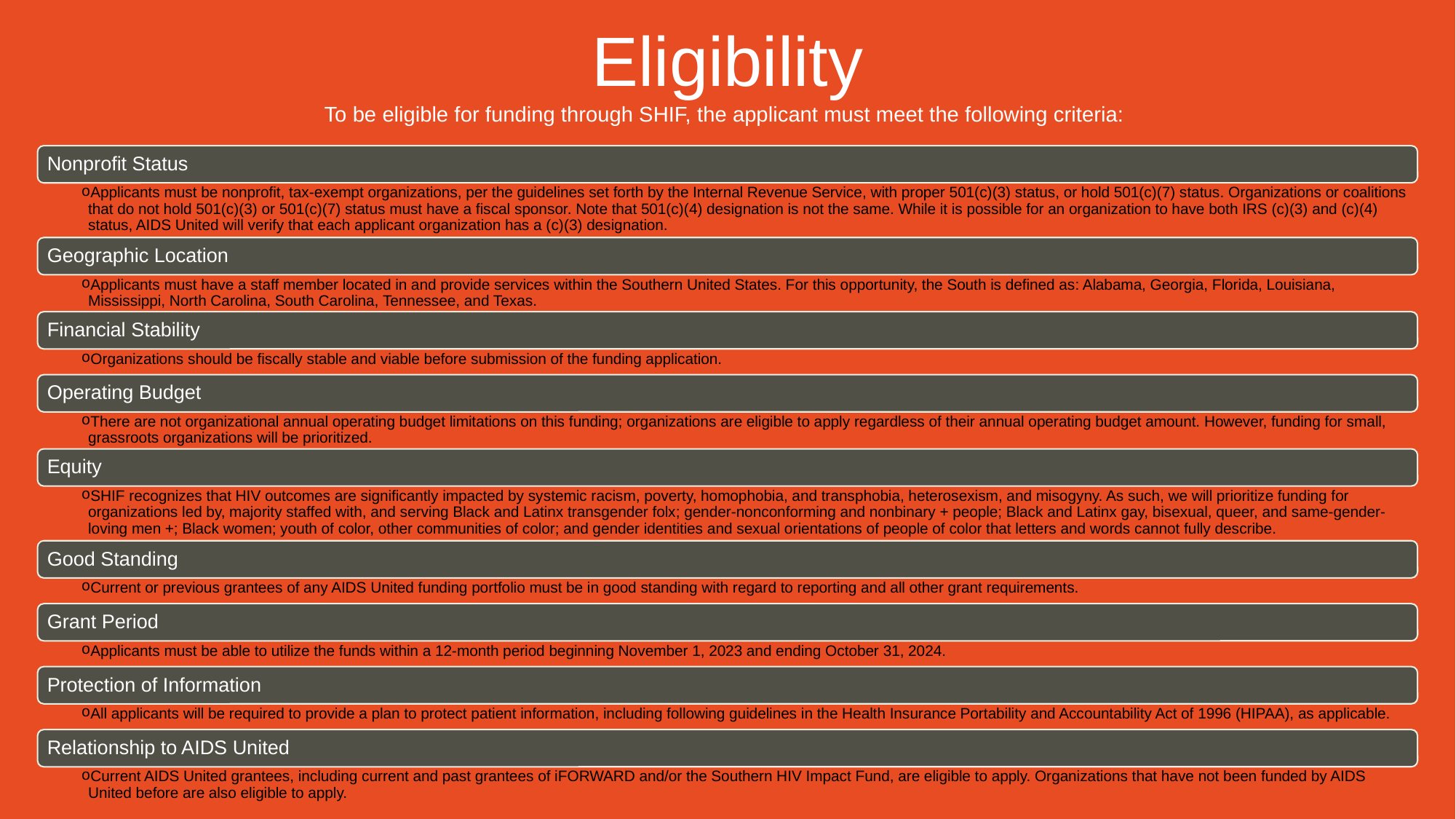

# Eligibility To be eligible for funding through SHIF, the applicant must meet the following criteria:
Nonprofit Status
Applicants must be nonprofit, tax-exempt organizations, per the guidelines set forth by the Internal Revenue Service, with proper 501(c)(3) status, or hold 501(c)(7) status. Organizations or coalitions that do not hold 501(c)(3) or 501(c)(7) status must have a fiscal sponsor. Note that 501(c)(4) designation is not the same. While it is possible for an organization to have both IRS (c)(3) and (c)(4) status, AIDS United will verify that each applicant organization has a (c)(3) designation.
Geographic Location
Applicants must have a staff member located in and provide services within the Southern United States. For this opportunity, the South is defined as: Alabama, Georgia, Florida, Louisiana, Mississippi, North Carolina, South Carolina, Tennessee, and Texas.
Financial Stability
Organizations should be fiscally stable and viable before submission of the funding application.
Operating Budget
There are not organizational annual operating budget limitations on this funding; organizations are eligible to apply regardless of their annual operating budget amount. However, funding for small, grassroots organizations will be prioritized.
Equity
SHIF recognizes that HIV outcomes are significantly impacted by systemic racism, poverty, homophobia, and transphobia, heterosexism, and misogyny. As such, we will prioritize funding for organizations led by, majority staffed with, and serving Black and Latinx transgender folx; gender-nonconforming and nonbinary + people; Black and Latinx gay, bisexual, queer, and same-gender-loving men +; Black women; youth of color, other communities of color; and gender identities and sexual orientations of people of color that letters and words cannot fully describe.
Good Standing
Current or previous grantees of any AIDS United funding portfolio must be in good standing with regard to reporting and all other grant requirements.
Grant Period
Applicants must be able to utilize the funds within a 12-month period beginning November 1, 2023 and ending October 31, 2024.
Protection of Information
All applicants will be required to provide a plan to protect patient information, including following guidelines in the Health Insurance Portability and Accountability Act of 1996 (HIPAA), as applicable.
Relationship to AIDS United
Current AIDS United grantees, including current and past grantees of iFORWARD and/or the Southern HIV Impact Fund, are eligible to apply. Organizations that have not been funded by AIDS United before are also eligible to apply.